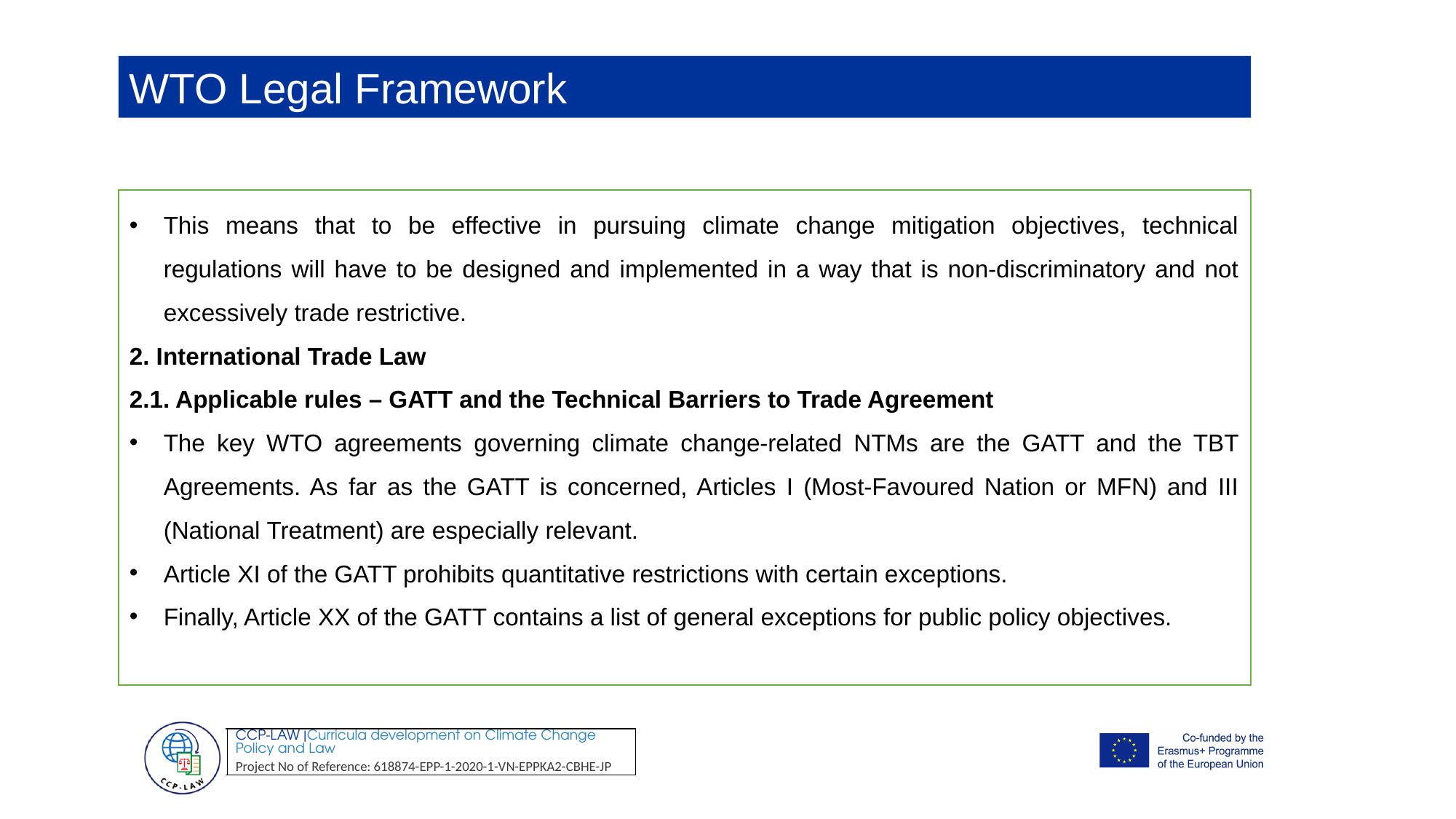

WTO Legal Framework
This means that to be effective in pursuing climate change mitigation objectives, technical regulations will have to be designed and implemented in a way that is non-discriminatory and not excessively trade restrictive.
2. International Trade Law
2.1. Applicable rules – GATT and the Technical Barriers to Trade Agreement
The key WTO agreements governing climate change-related NTMs are the GATT and the TBT Agreements. As far as the GATT is concerned, Articles I (Most-Favoured Nation or MFN) and III (National Treatment) are especially relevant.
Article XI of the GATT prohibits quantitative restrictions with certain exceptions.
Finally, Article XX of the GATT contains a list of general exceptions for public policy objectives.